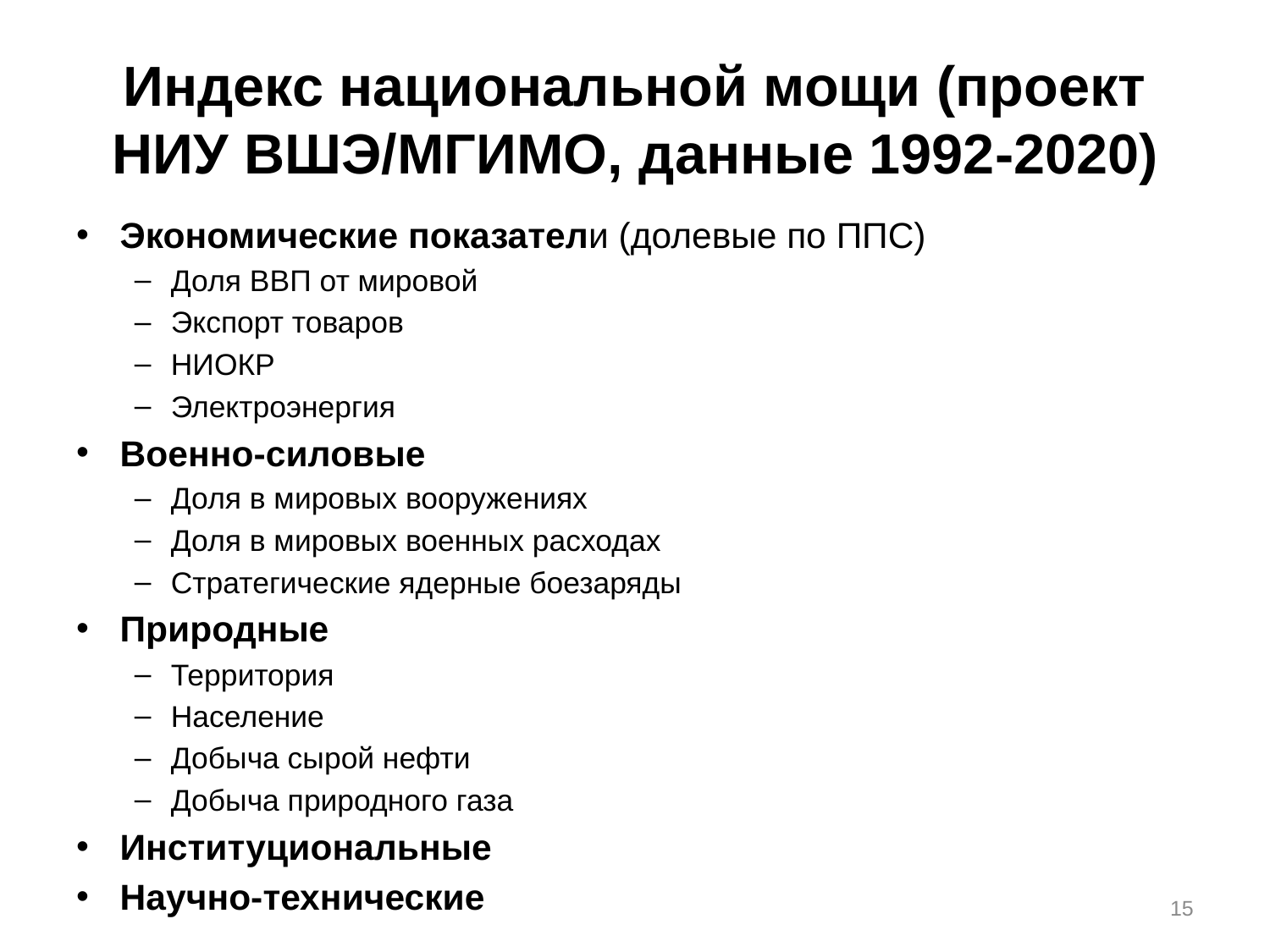

# Индекс национальной мощи (проект НИУ ВШЭ/МГИМО, данные 1992-2020)
Экономические показатели (долевые по ППС)
Доля ВВП от мировой
Экспорт товаров
НИОКР
Электроэнергия
Военно-силовые
Доля в мировых вооружениях
Доля в мировых военных расходах
Стратегические ядерные боезаряды
Природные
Территория
Население
Добыча сырой нефти
Добыча природного газа
Институциональные
Научно-технические

15